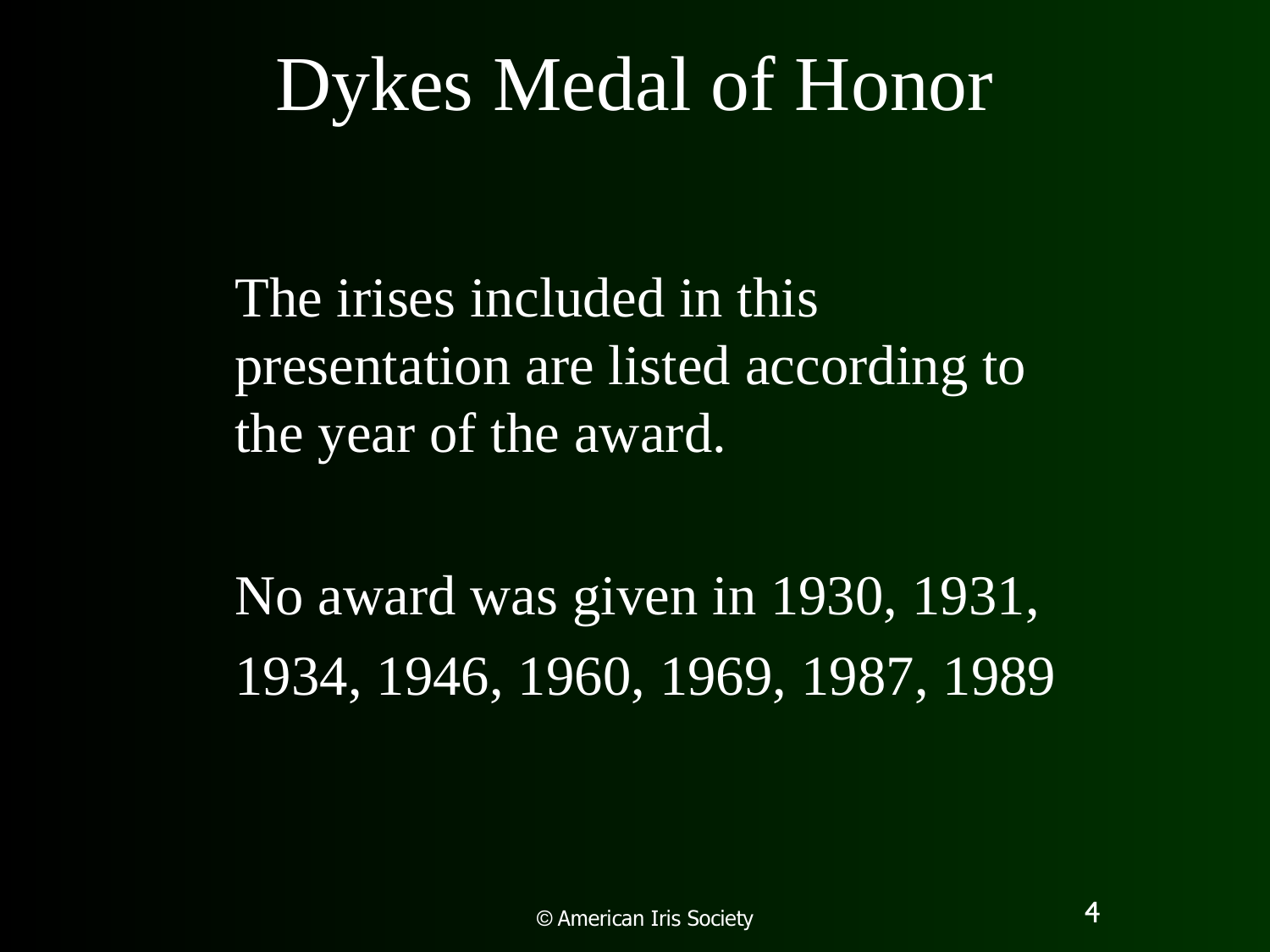

Dykes Medal of Honor
The irises included in this presentation are listed according to the year of the award.

No award was given in 1930, 1931, 1934, 1946, 1960, 1969, 1987, 1989
4
© American Iris Society